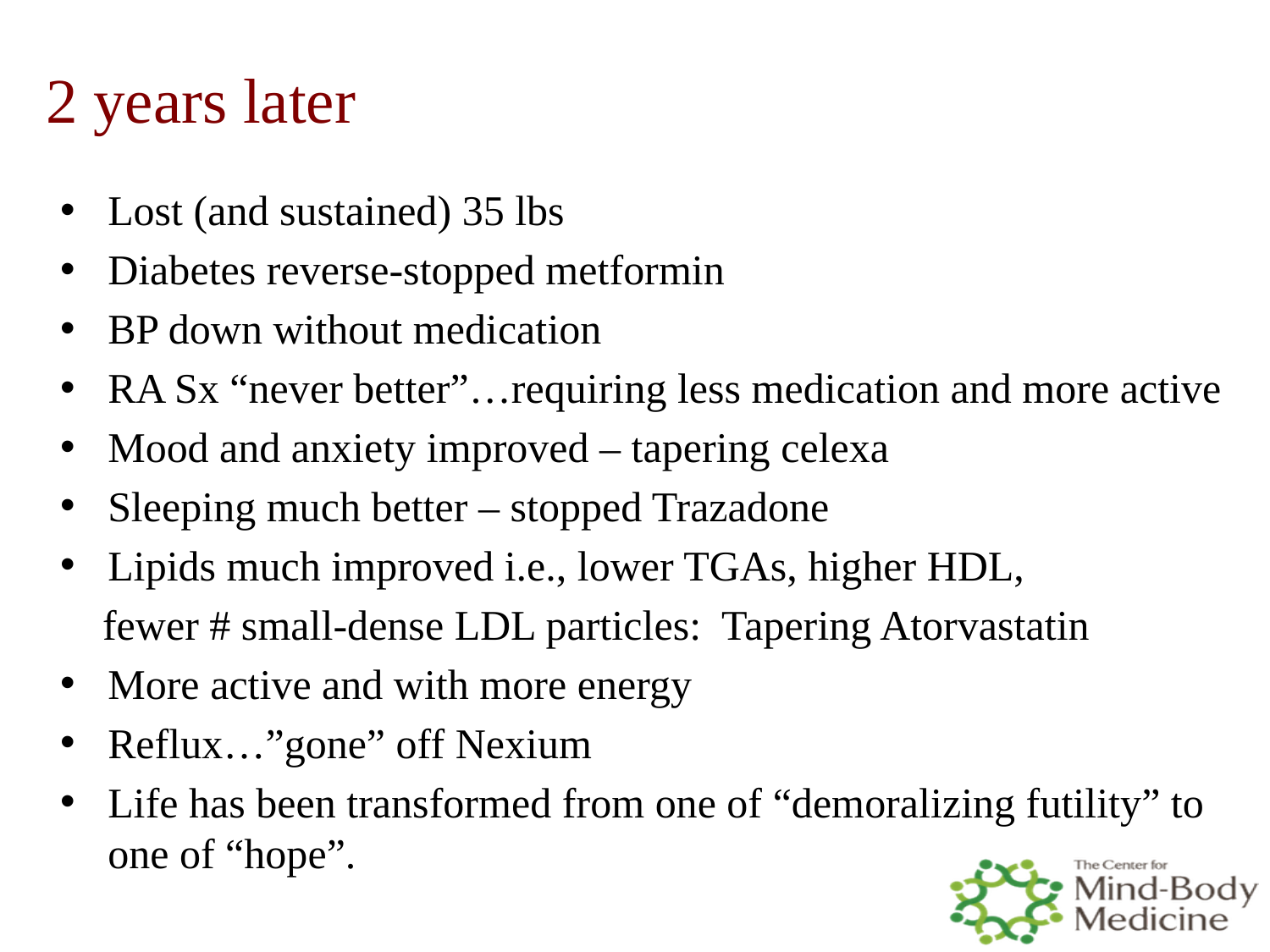

# 2 years later
Lost (and sustained) 35 lbs
Diabetes reverse-stopped metformin
BP down without medication
RA Sx “never better”…requiring less medication and more active
Mood and anxiety improved – tapering celexa
Sleeping much better – stopped Trazadone
Lipids much improved i.e., lower TGAs, higher HDL,
    fewer # small-dense LDL particles:  Tapering Atorvastatin
More active and with more energy
Reflux…”gone” off Nexium
Life has been transformed from one of “demoralizing futility” to one of “hope”.